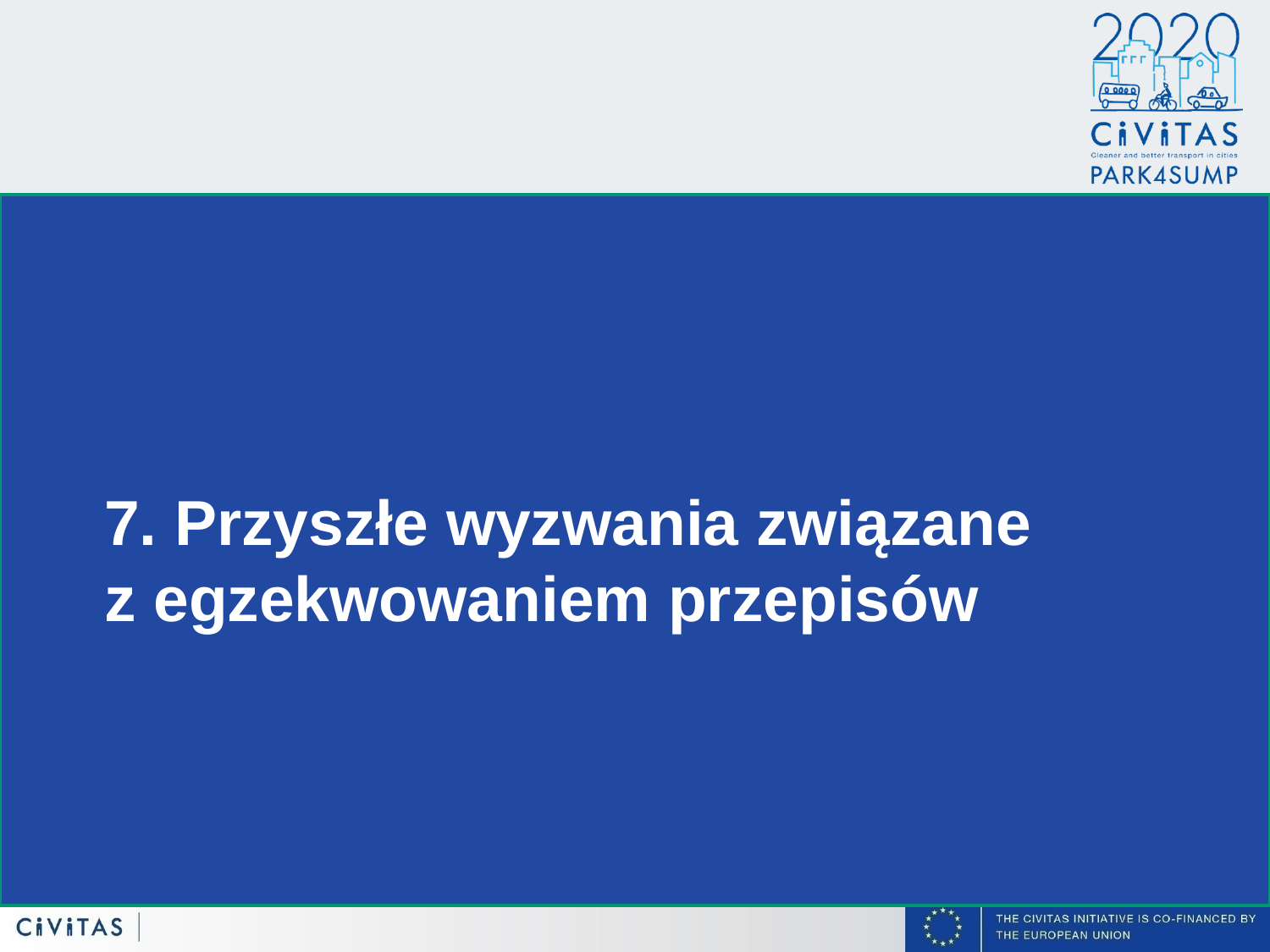

7. Przyszłe wyzwania związane
z egzekwowaniem przepisów